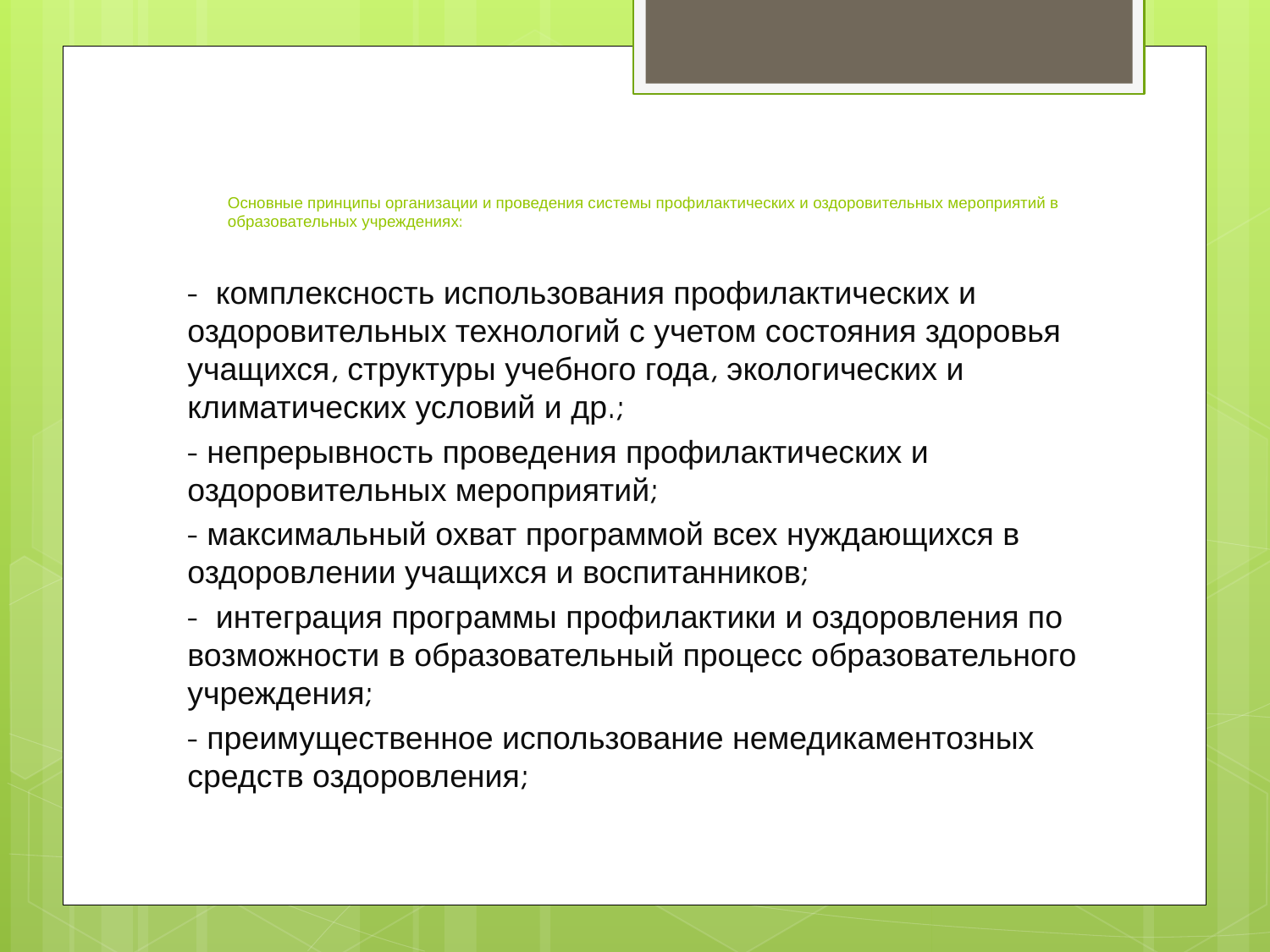

# Основные принципы организации и проведения системы профи­лактических и оздоровительных мероприятий в образовательных уч­реждениях:
-  комплексность использования профилактических и оздорови­тельных технологий с учетом состояния здоровья учащихся, структуры учебного года, экологических и климатических усло­вий и др.;
- непрерывность проведения профилактических и оздоровитель­ных мероприятий;
- максимальный охват программой всех нуждающихся в оздоров­лении учащихся и воспитанников;
-  интеграция программы профилактики и оздоровления по воз­можности в образовательный процесс образовательного уч­реждения;
- преимущественное использование немедикаментозных средств оздоровления;